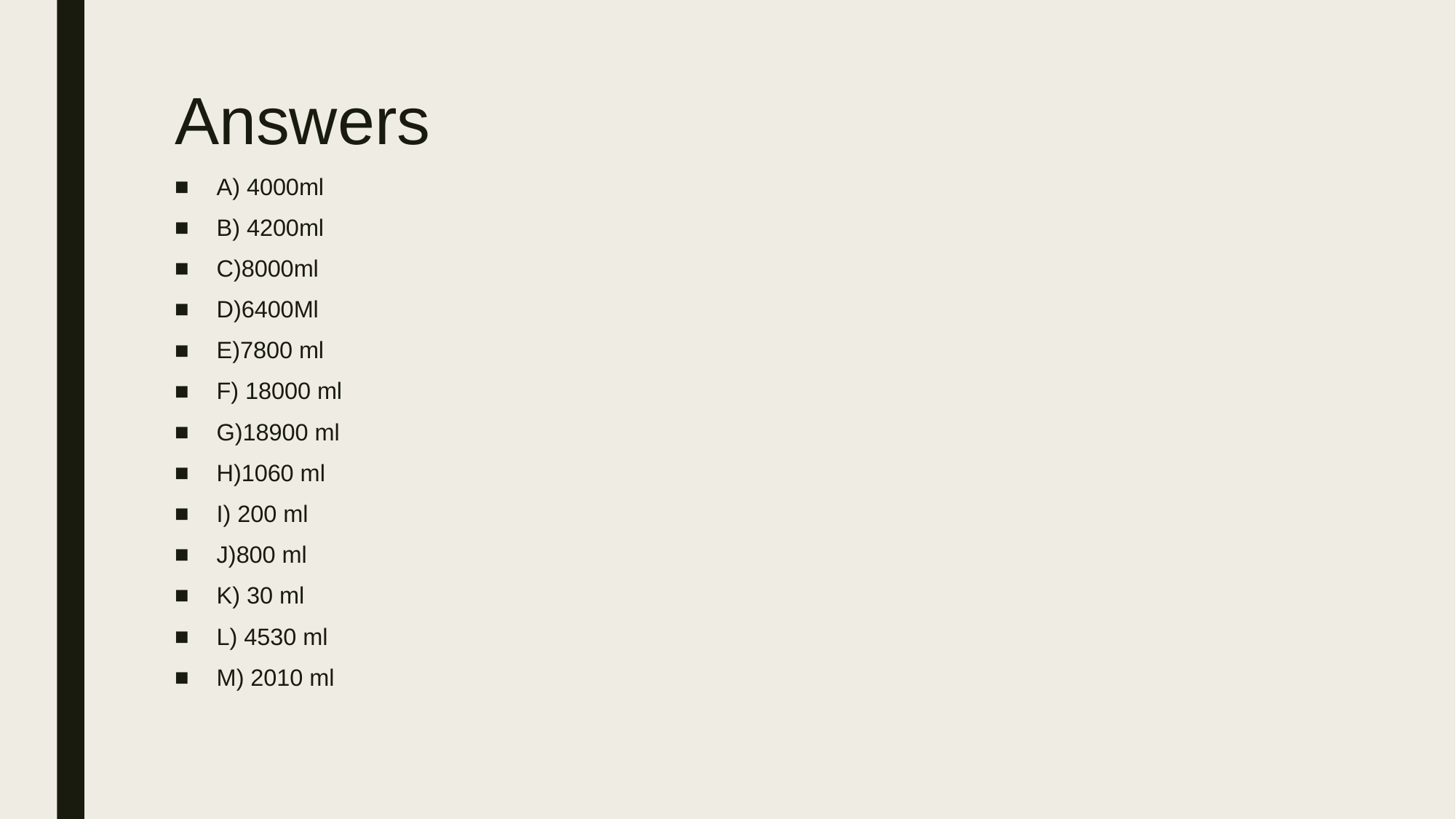

# Answers
A) 4000ml
B) 4200ml
C)8000ml
D)6400Ml
E)7800 ml
F) 18000 ml
G)18900 ml
H)1060 ml
I) 200 ml
J)800 ml
K) 30 ml
L) 4530 ml
M) 2010 ml